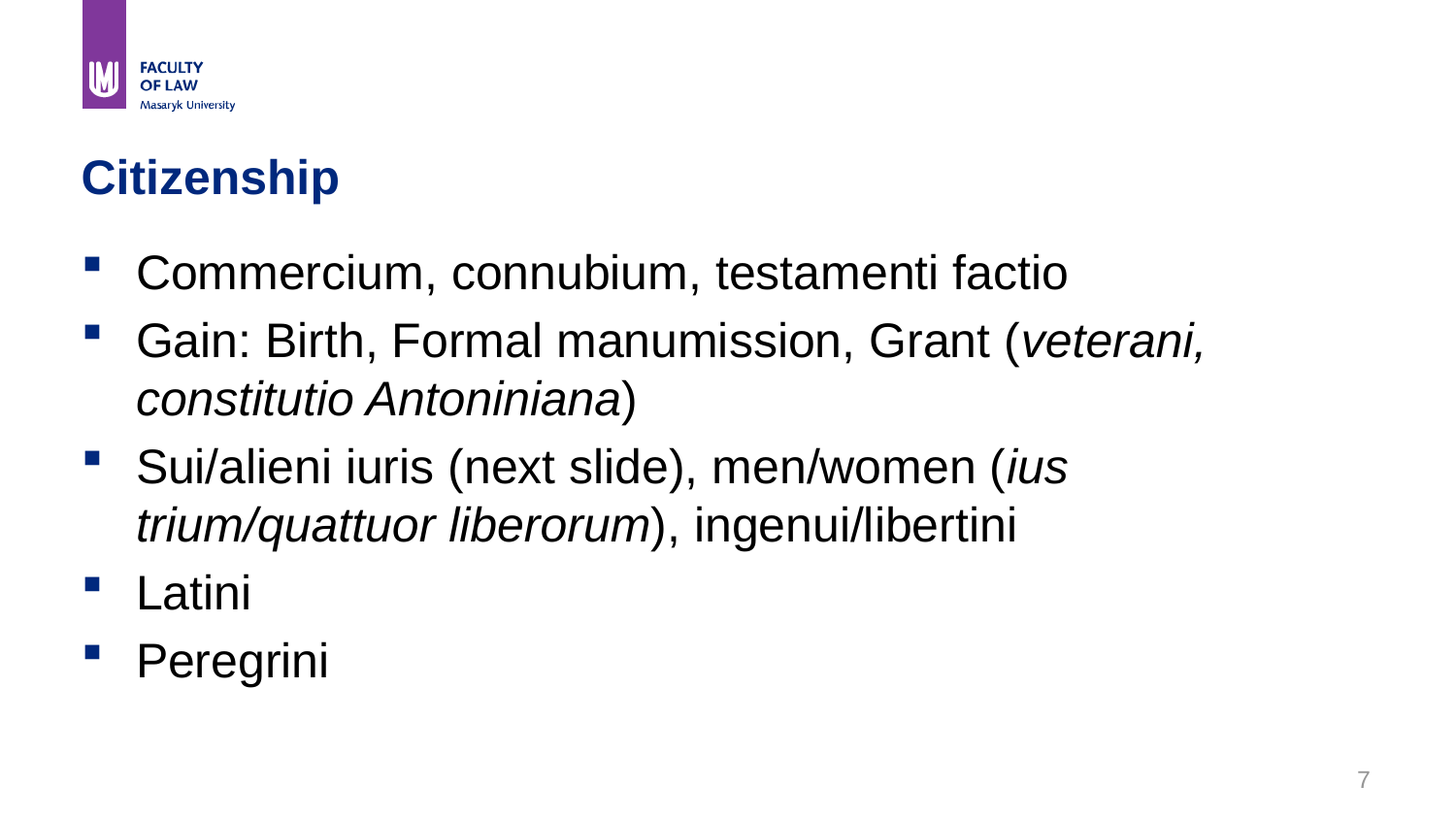

# Citizenship
Commercium, connubium, testamenti factio
Gain: Birth, Formal manumission, Grant (veterani, constitutio Antoniniana)
Sui/alieni iuris (next slide), men/women (ius trium/quattuor liberorum), ingenui/libertini
Latini
Peregrini

7